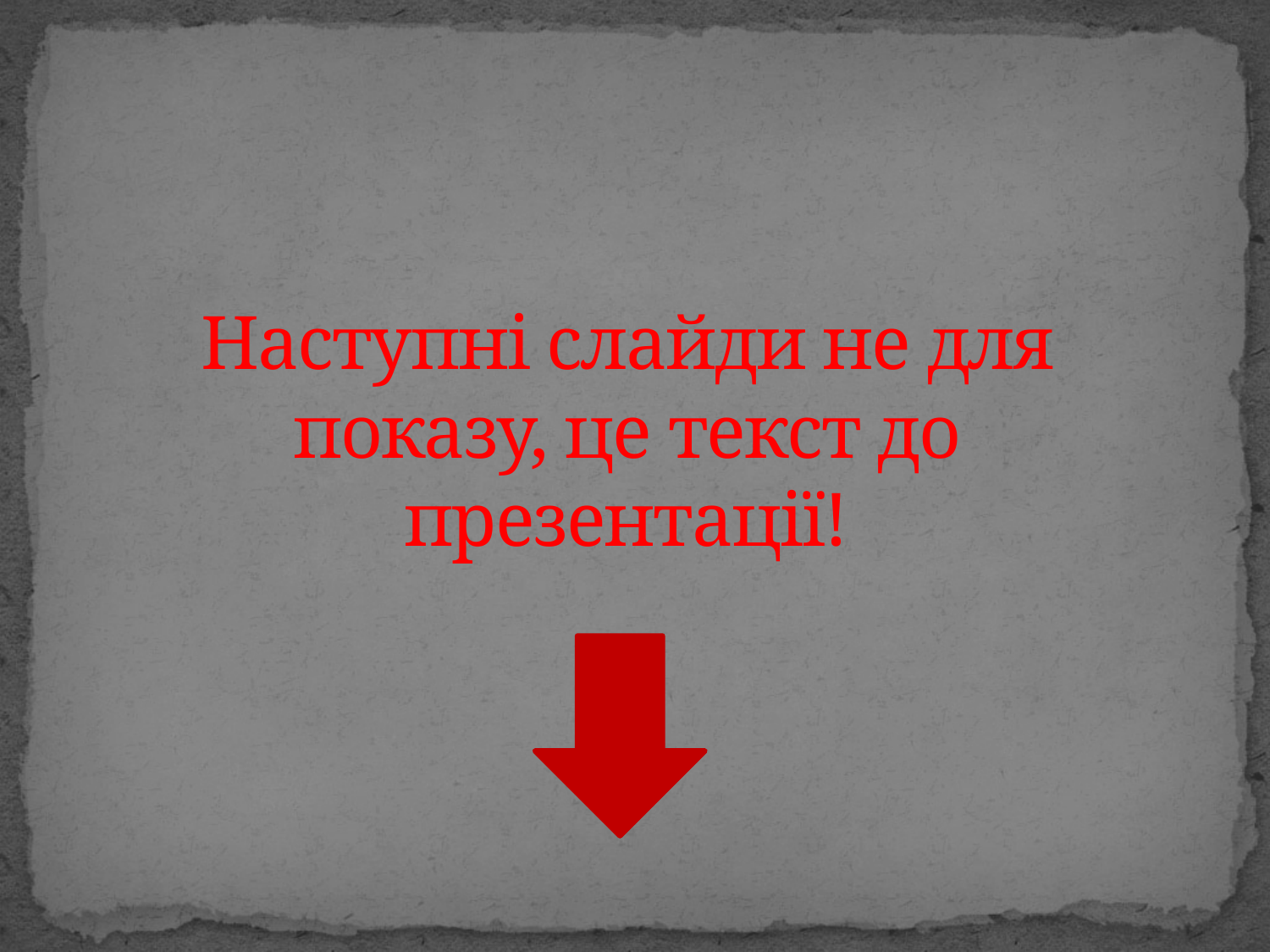

# Наступні слайди не для показу, це текст до презентації!